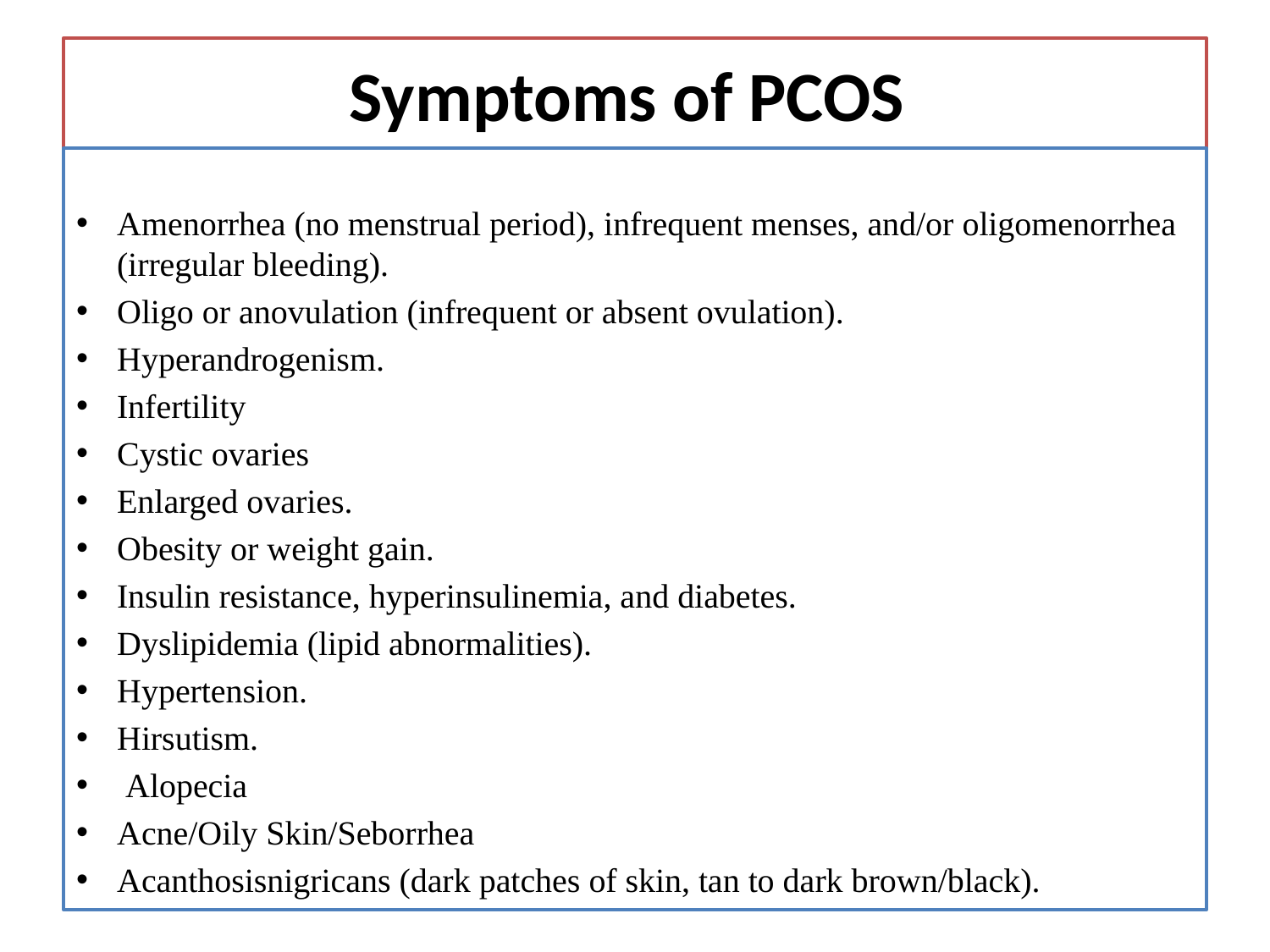

# Symptoms of PCOS

Amenorrhea (no menstrual period), infrequent menses, and/or oligomenorrhea (irregular bleeding).
Oligo or anovulation (infrequent or absent ovulation).
Hyperandrogenism.
Infertility
Cystic ovaries
Enlarged ovaries.
Obesity or weight gain.
Insulin resistance, hyperinsulinemia, and diabetes.
Dyslipidemia (lipid abnormalities).
Hypertension.
Hirsutism.
 Alopecia
Acne/Oily Skin/Seborrhea
Acanthosisnigricans (dark patches of skin, tan to dark brown/black).